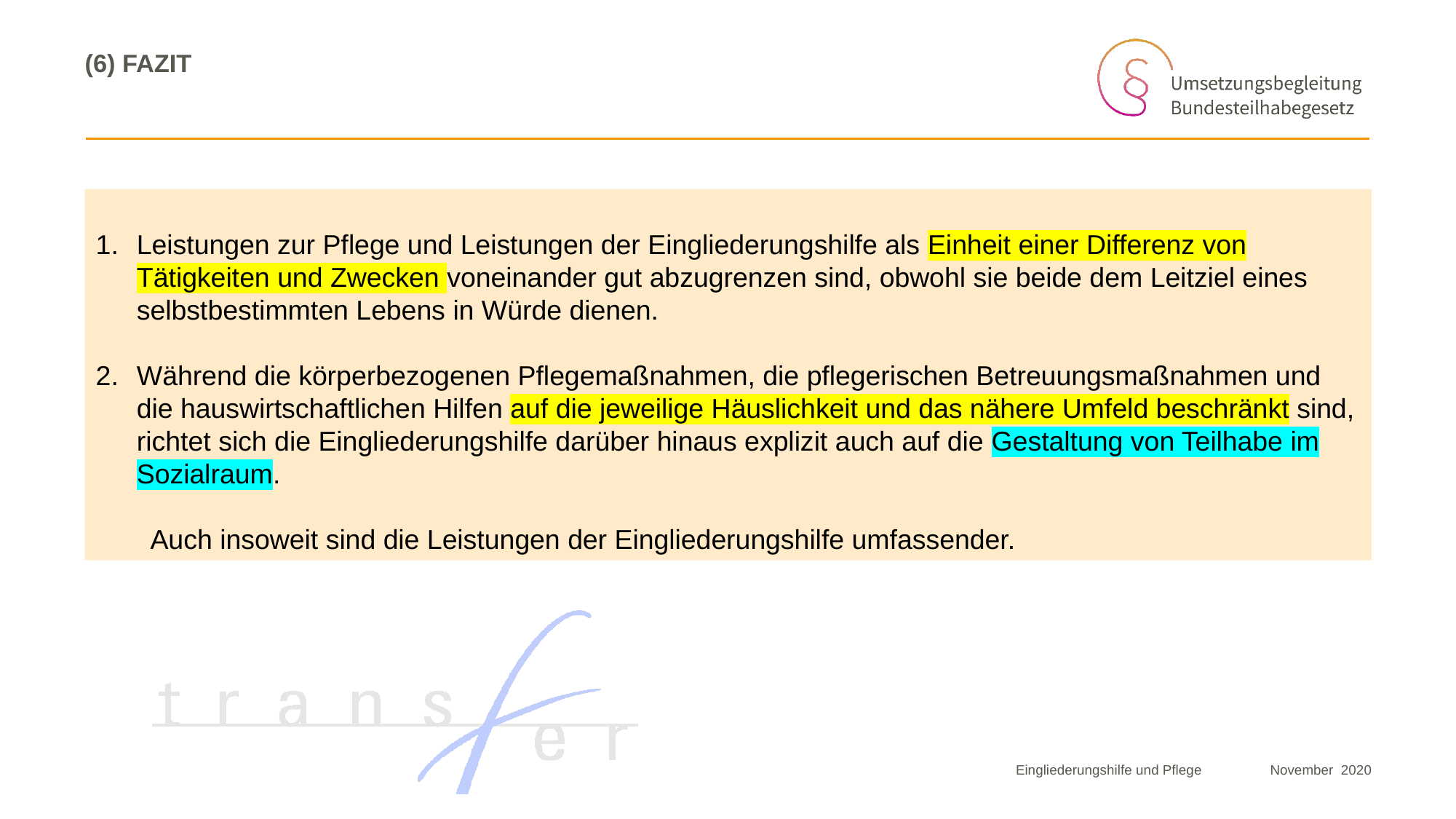

# (6) Fazit

Leistungen zur Pflege und Leistungen der Eingliederungshilfe als Einheit einer Differenz von Tätigkeiten und Zwecken voneinander gut abzugrenzen sind, obwohl sie beide dem Leitziel eines selbstbestimmten Lebens in Würde dienen.

Während die körperbezogenen Pflegemaßnahmen, die pflegerischen Betreuungsmaßnahmen und die hauswirtschaftlichen Hilfen auf die jeweilige Häuslichkeit und das nähere Umfeld beschränkt sind, richtet sich die Eingliederungshilfe darüber hinaus explizit auch auf die Gestaltung von Teilhabe im Sozialraum.

Auch insoweit sind die Leistungen der Eingliederungshilfe umfassender.
Eingliederungshilfe und Pflege
November  2020